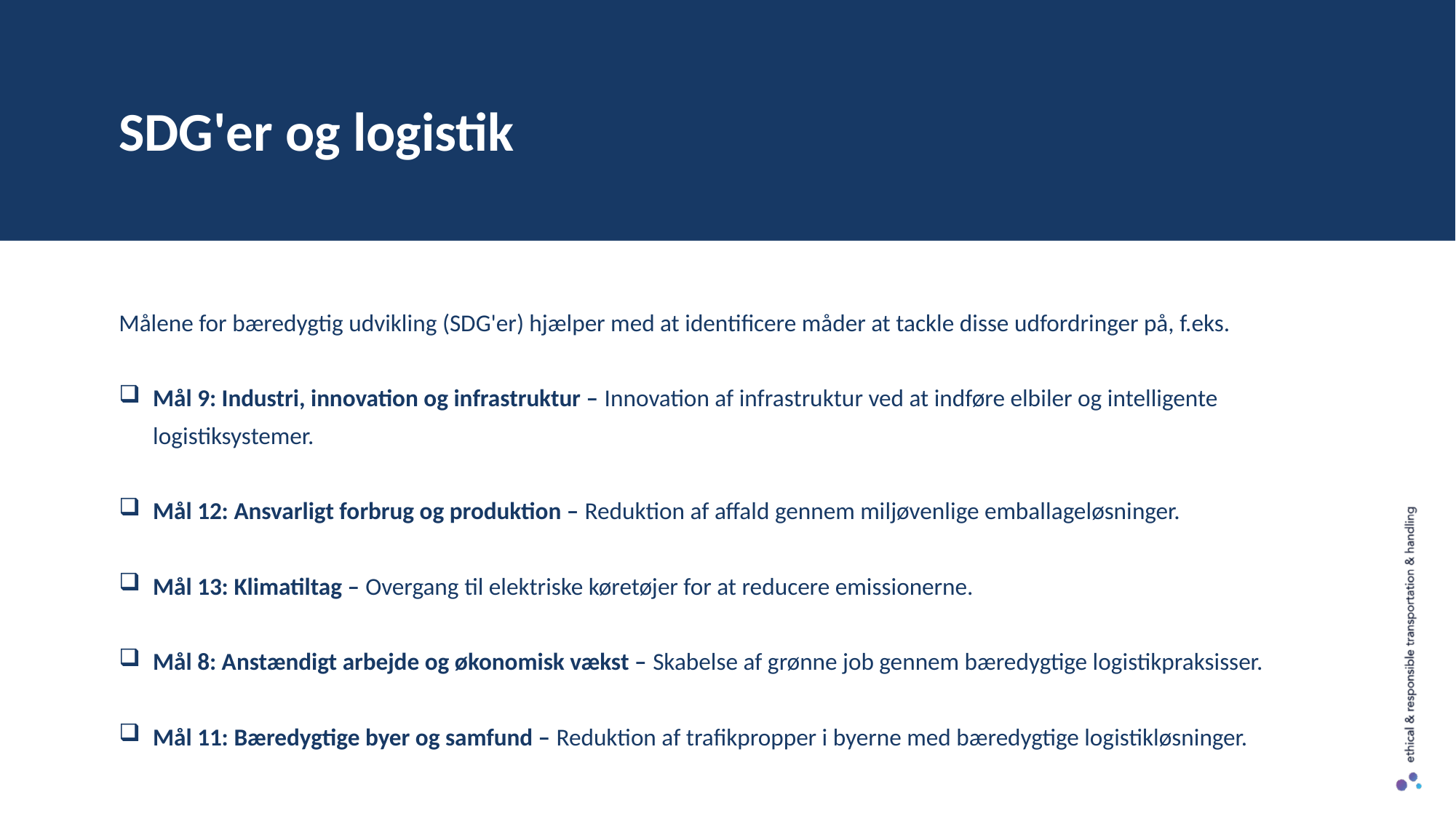

SDG'er og logistik
Målene for bæredygtig udvikling (SDG'er) hjælper med at identificere måder at tackle disse udfordringer på, f.eks.

Mål 9: Industri, innovation og infrastruktur – Innovation af infrastruktur ved at indføre elbiler og intelligente logistiksystemer.

Mål 12: Ansvarligt forbrug og produktion – Reduktion af affald gennem miljøvenlige emballageløsninger.

Mål 13: Klimatiltag – Overgang til elektriske køretøjer for at reducere emissionerne.

Mål 8: Anstændigt arbejde og økonomisk vækst – Skabelse af grønne job gennem bæredygtige logistikpraksisser.

Mål 11: Bæredygtige byer og samfund – Reduktion af trafikpropper i byerne med bæredygtige logistikløsninger.